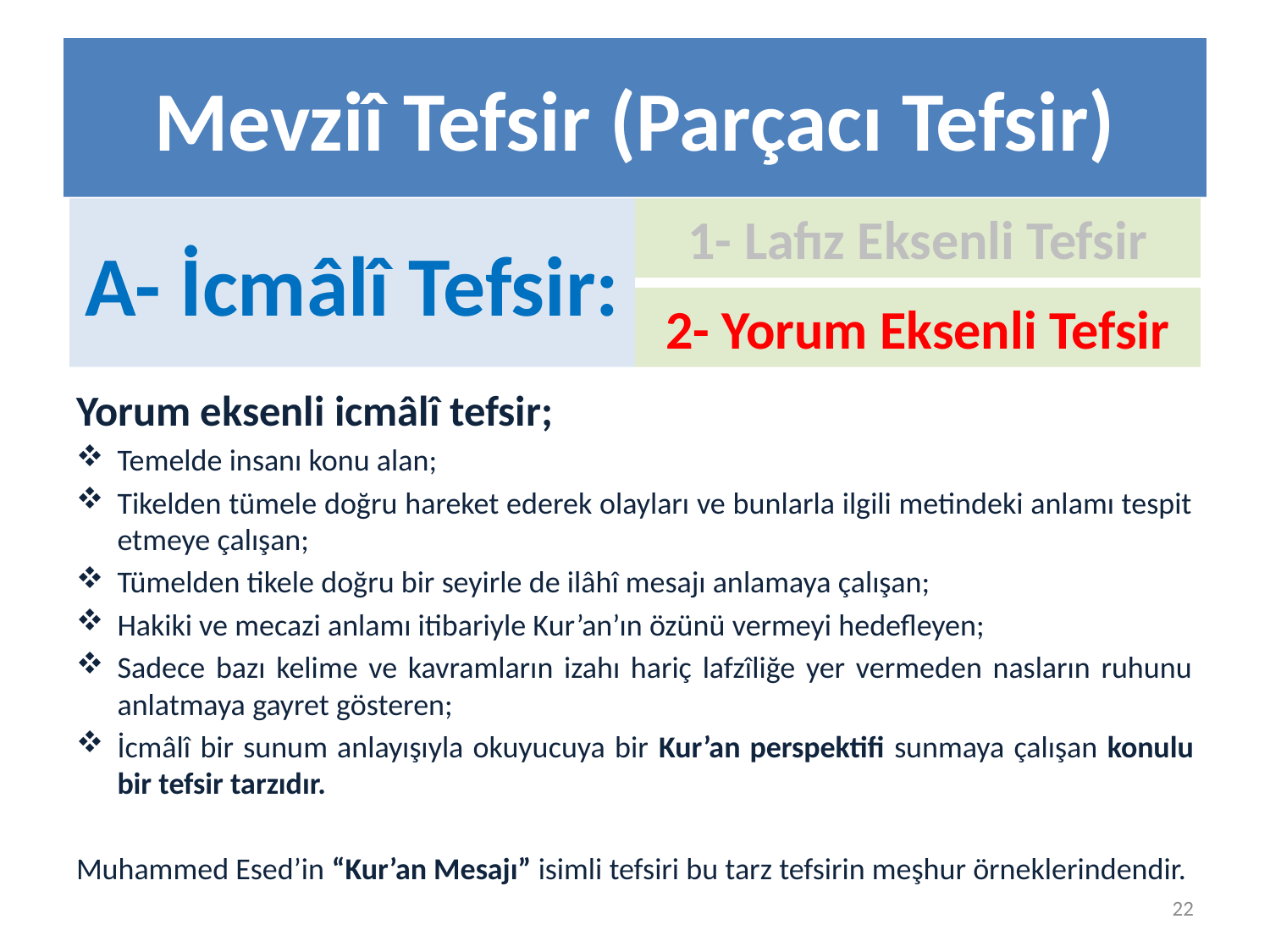

# Mevziî Tefsir (Parçacı Tefsir)
A- İcmâlî Tefsir:
1- Lafız Eksenli Tefsir
2- Yorum Eksenli Tefsir
Yorum eksenli icmâlî tefsir;
Temelde insanı konu alan;
Tikelden tümele doğru hareket ederek olayları ve bunlarla ilgili metindeki anlamı tespit etmeye çalışan;
Tümelden tikele doğru bir seyirle de ilâhî mesajı anlamaya çalışan;
Hakiki ve mecazi anlamı itibariyle Kur’an’ın özünü vermeyi hedefleyen;
Sadece bazı kelime ve kavramların izahı hariç lafzîliğe yer vermeden nasların ruhunu anlatmaya gayret gösteren;
İcmâlî bir sunum anlayışıyla okuyucuya bir Kur’an perspektifi sunmaya çalışan konulu bir tefsir tarzıdır.

Muhammed Esed’in “Kur’an Mesajı” isimli tefsiri bu tarz tefsirin meşhur örneklerindendir.
22